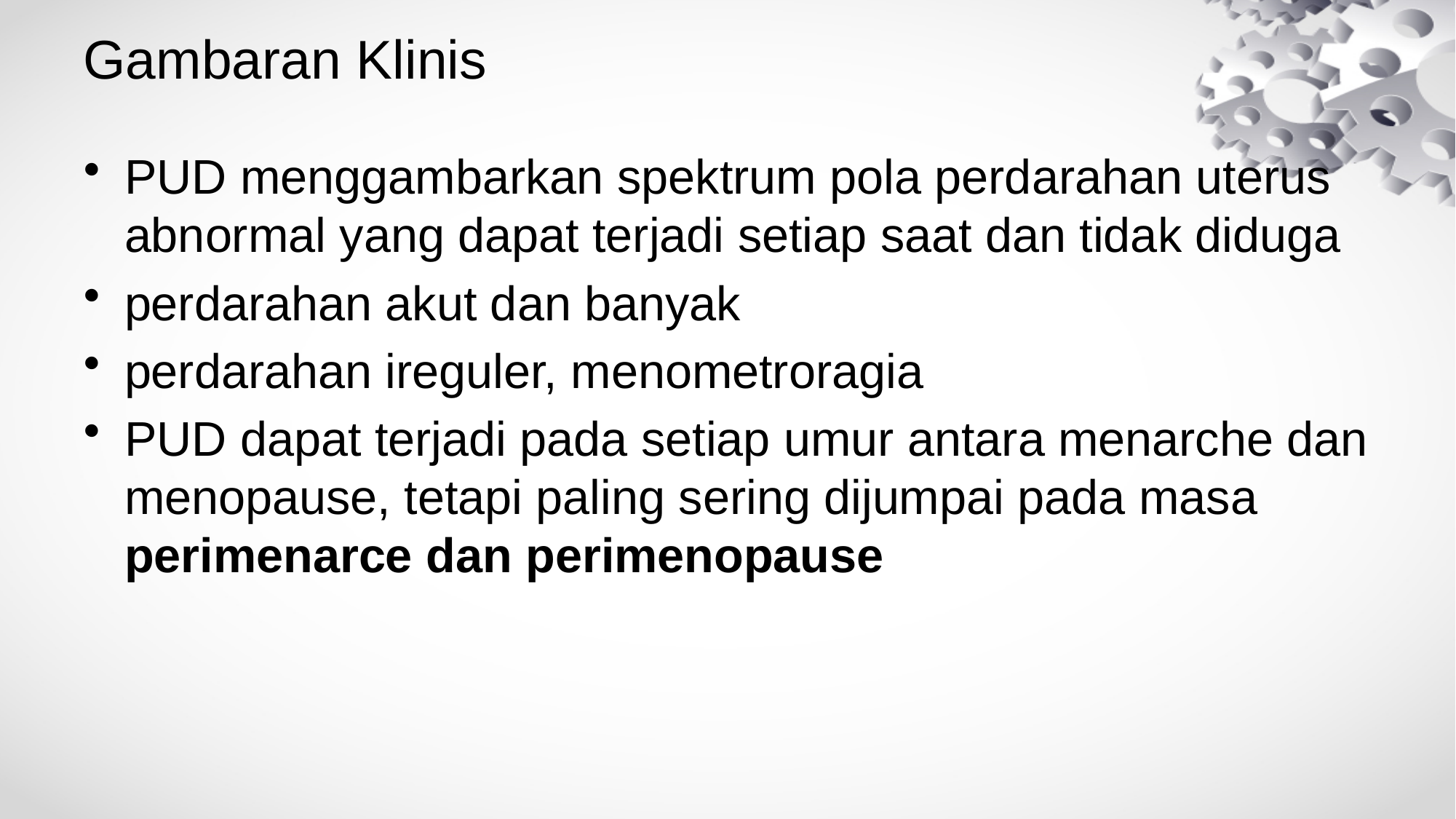

# Gambaran Klinis
PUD menggambarkan spektrum pola perdarahan uterus abnormal yang dapat terjadi setiap saat dan tidak diduga
perdarahan akut dan banyak
perdarahan ireguler, menometroragia
PUD dapat terjadi pada setiap umur antara menarche dan menopause, tetapi paling sering dijumpai pada masa perimenarce dan perimenopause